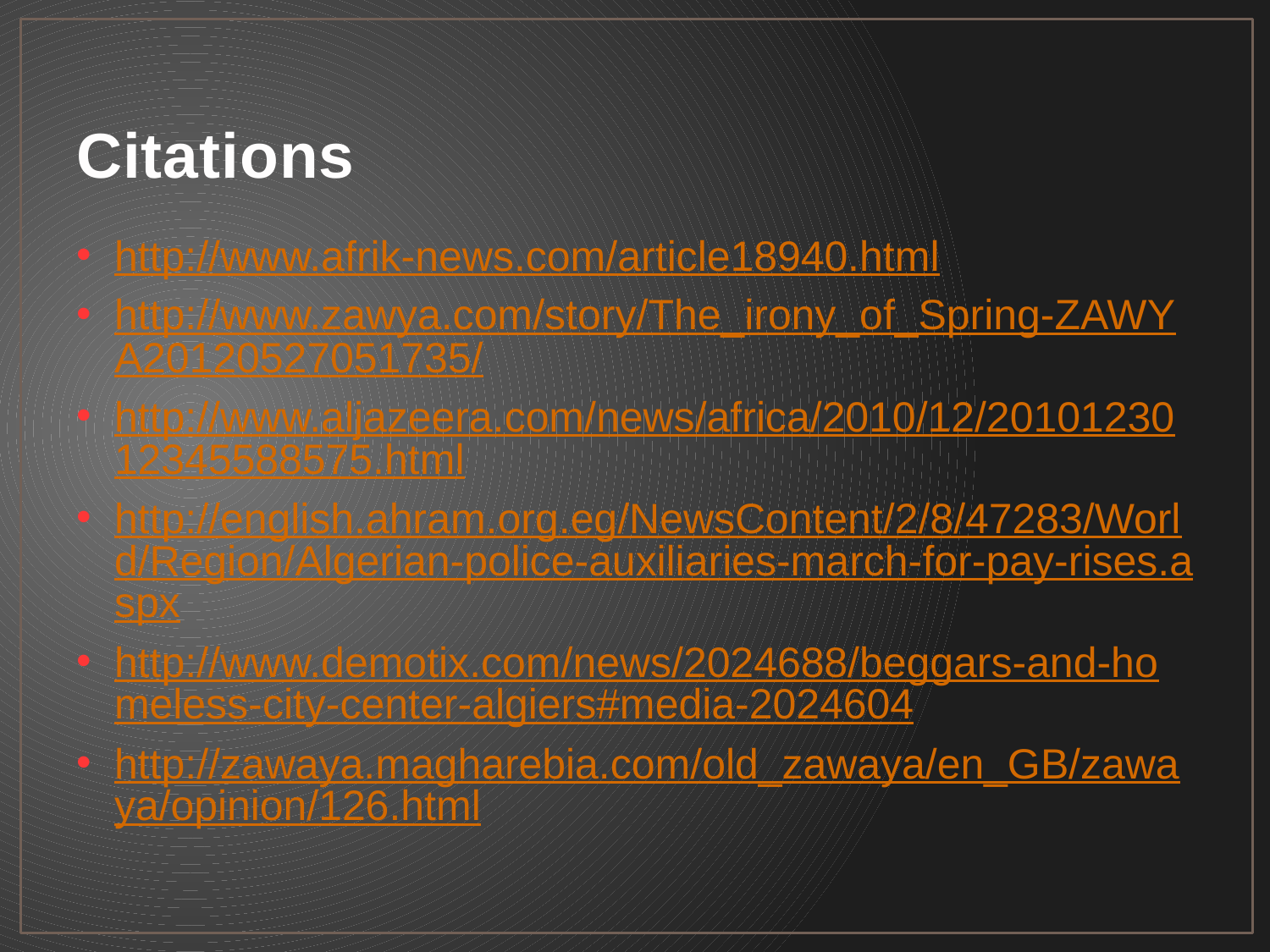

# Citations
http://www.afrik-news.com/article18940.html
http://www.zawya.com/story/The_irony_of_Spring-ZAWYA20120527051735/
http://www.aljazeera.com/news/africa/2010/12/2010123012345588575.html
http://english.ahram.org.eg/NewsContent/2/8/47283/World/Region/Algerian-police-auxiliaries-march-for-pay-rises.aspx
http://www.demotix.com/news/2024688/beggars-and-homeless-city-center-algiers#media-2024604
http://zawaya.magharebia.com/old_zawaya/en_GB/zawaya/opinion/126.html